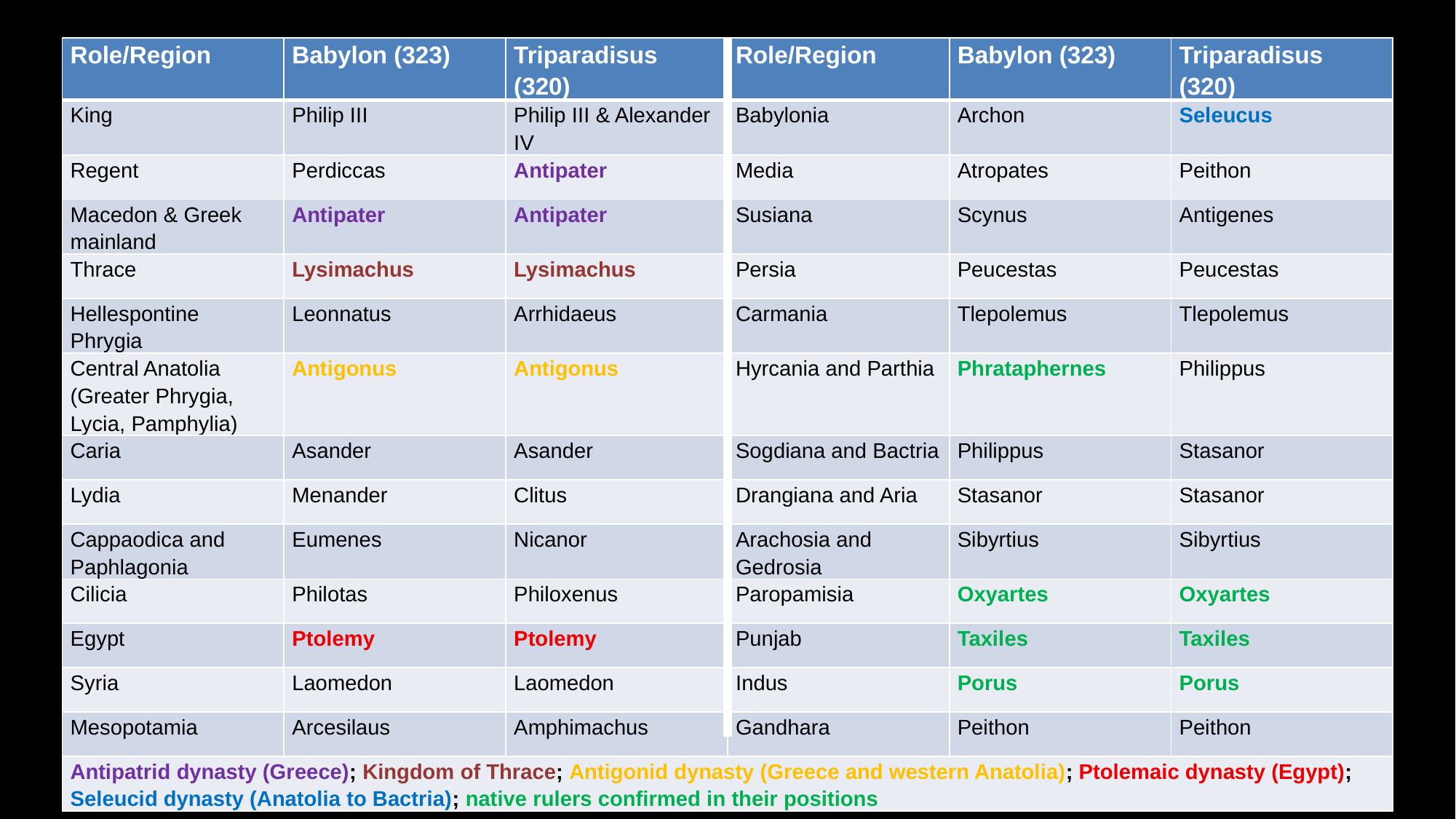

| Role/Region | Babylon (323) | Triparadisus (320) | Role/Region | Babylon (323) | Triparadisus (320) |
| --- | --- | --- | --- | --- | --- |
| King | Philip III | Philip III & Alexander IV | Babylonia | Archon | Seleucus |
| Regent | Perdiccas | Antipater | Media | Atropates | Peithon |
| Macedon & Greek mainland | Antipater | Antipater | Susiana | Scynus | Antigenes |
| Thrace | Lysimachus | Lysimachus | Persia | Peucestas | Peucestas |
| Hellespontine Phrygia | Leonnatus | Arrhidaeus | Carmania | Tlepolemus | Tlepolemus |
| Central Anatolia (Greater Phrygia, Lycia, Pamphylia) | Antigonus | Antigonus | Hyrcania and Parthia | Phrataphernes | Philippus |
| Caria | Asander | Asander | Sogdiana and Bactria | Philippus | Stasanor |
| Lydia | Menander | Clitus | Drangiana and Aria | Stasanor | Stasanor |
| Cappaodica and Paphlagonia | Eumenes | Nicanor | Arachosia and Gedrosia | Sibyrtius | Sibyrtius |
| Cilicia | Philotas | Philoxenus | Paropamisia | Oxyartes | Oxyartes |
| Egypt | Ptolemy | Ptolemy | Punjab | Taxiles | Taxiles |
| Syria | Laomedon | Laomedon | Indus | Porus | Porus |
| Mesopotamia | Arcesilaus | Amphimachus | Gandhara | Peithon | Peithon |
| Antipatrid dynasty (Greece); Kingdom of Thrace; Antigonid dynasty (Greece and western Anatolia); Ptolemaic dynasty (Egypt); Seleucid dynasty (Anatolia to Bactria); native rulers confirmed in their positions |  |  |  |  |  |